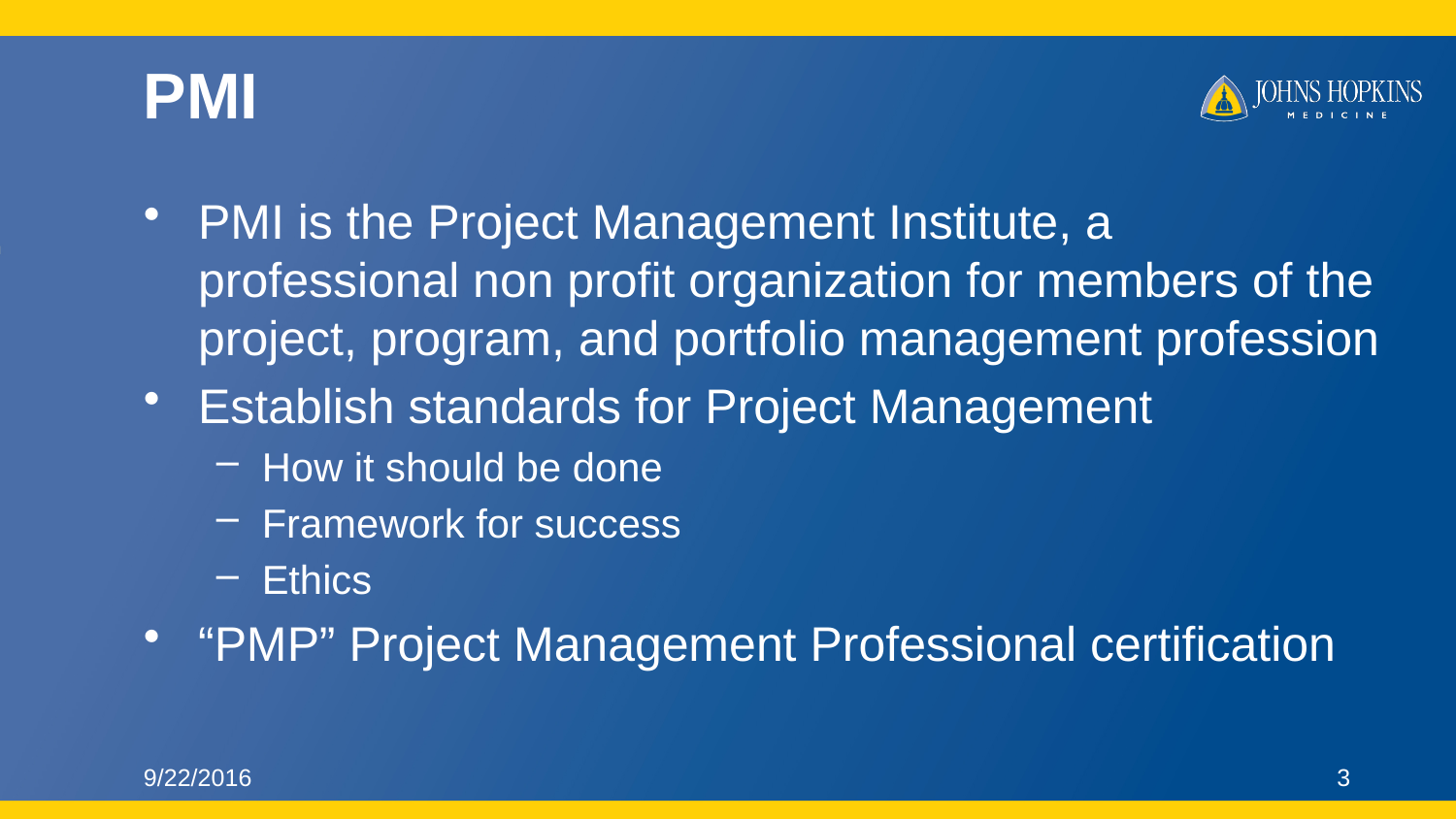

# PMI
PMI is the Project Management Institute, a professional non profit organization for members of the project, program, and portfolio management profession
Establish standards for Project Management
How it should be done
Framework for success
Ethics
“PMP” Project Management Professional certification

9/22/2016

3